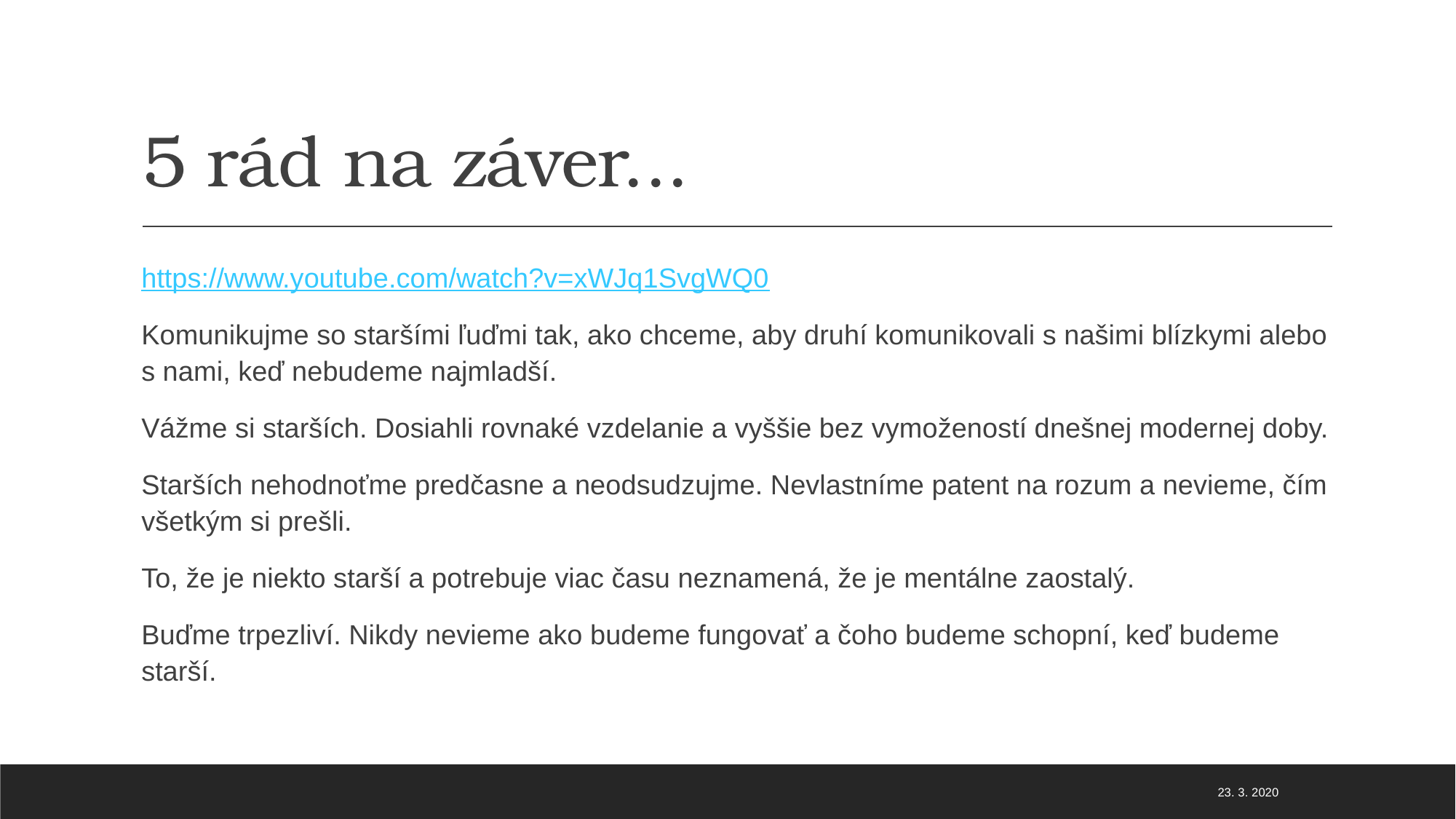

# 5 rád na záver...
https://www.youtube.com/watch?v=xWJq1SvgWQ0
Komunikujme so staršími ľuďmi tak, ako chceme, aby druhí komunikovali s našimi blízkymi alebo s nami, keď nebudeme najmladší.
Vážme si starších. Dosiahli rovnaké vzdelanie a vyššie bez vymožeností dnešnej modernej doby.
Starších nehodnoťme predčasne a neodsudzujme. Nevlastníme patent na rozum a nevieme, čím všetkým si prešli.
To, že je niekto starší a potrebuje viac času neznamená, že je mentálne zaostalý.
Buďme trpezliví. Nikdy nevieme ako budeme fungovať a čoho budeme schopní, keď budeme starší.

23. 3. 2020